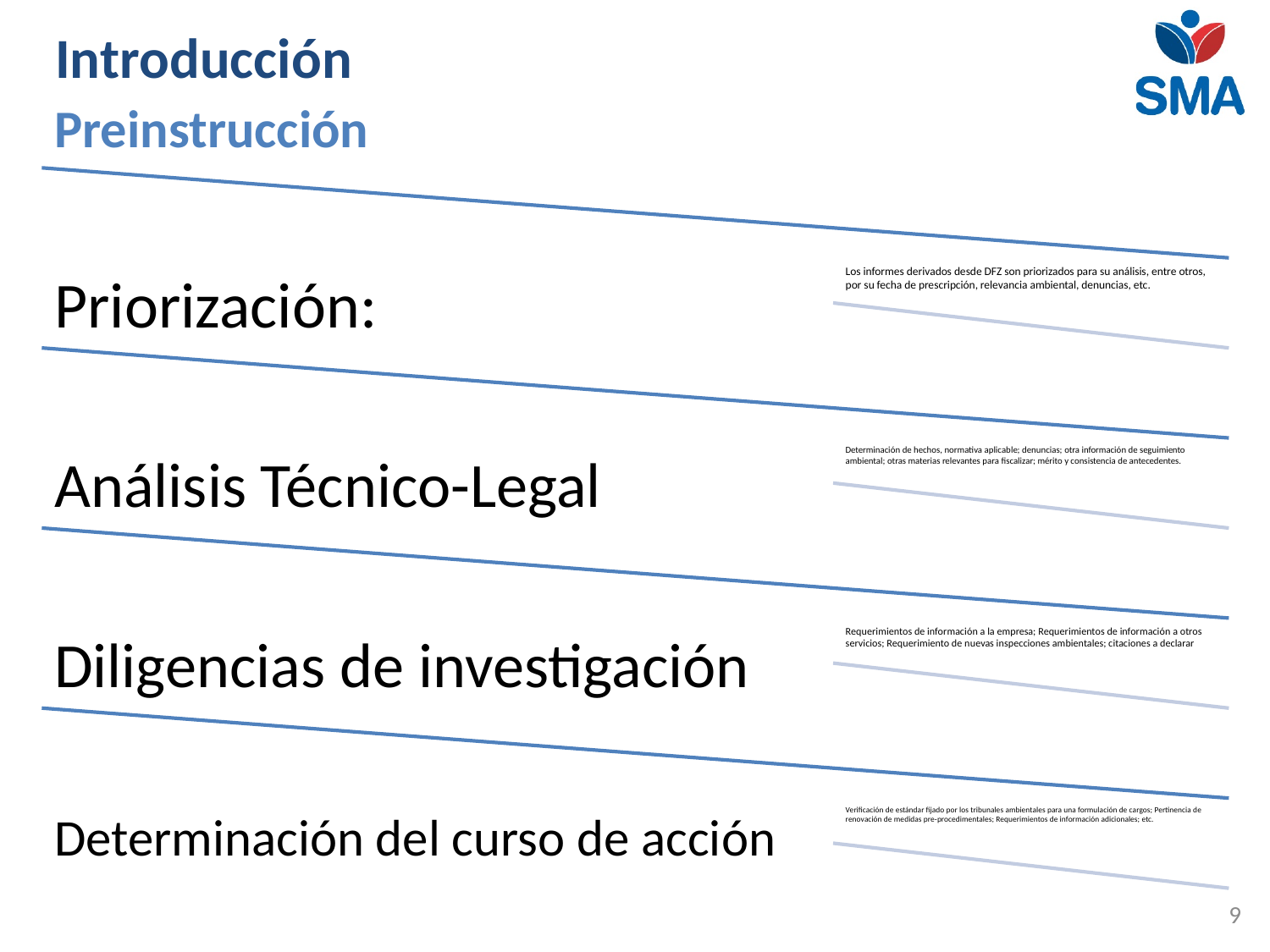

# Introducción
Preinstrucción
Los informes derivados desde DFZ son priorizados para su análisis, entre otros, por su fecha de prescripción, relevancia ambiental, denuncias, etc.
Análisis Técnico-Legal
Diligencias de investigación
Determinación del curso de acción
Priorización:
Determinación de hechos, normativa aplicable; denuncias; otra información de seguimiento ambiental; otras materias relevantes para fiscalizar; mérito y consistencia de antecedentes.
Requerimientos de información a la empresa; Requerimientos de información a otros servicios; Requerimiento de nuevas inspecciones ambientales; citaciones a declarar
Verificación de estándar fijado por los tribunales ambientales para una formulación de cargos; Pertinencia de renovación de medidas pre-procedimentales; Requerimientos de información adicionales; etc.
9